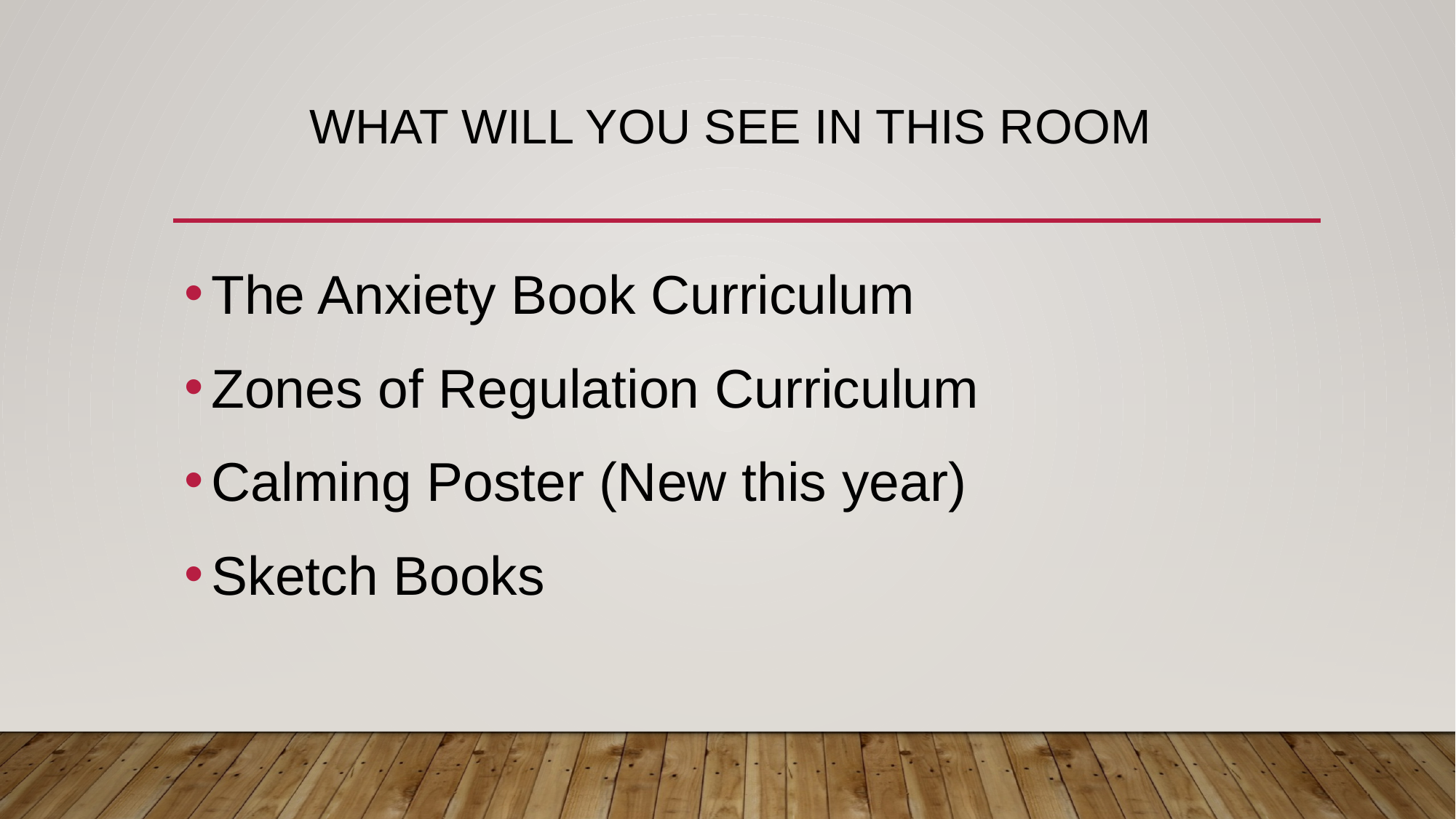

# What will you see in this room
The Anxiety Book Curriculum
Zones of Regulation Curriculum
Calming Poster (New this year)
Sketch Books